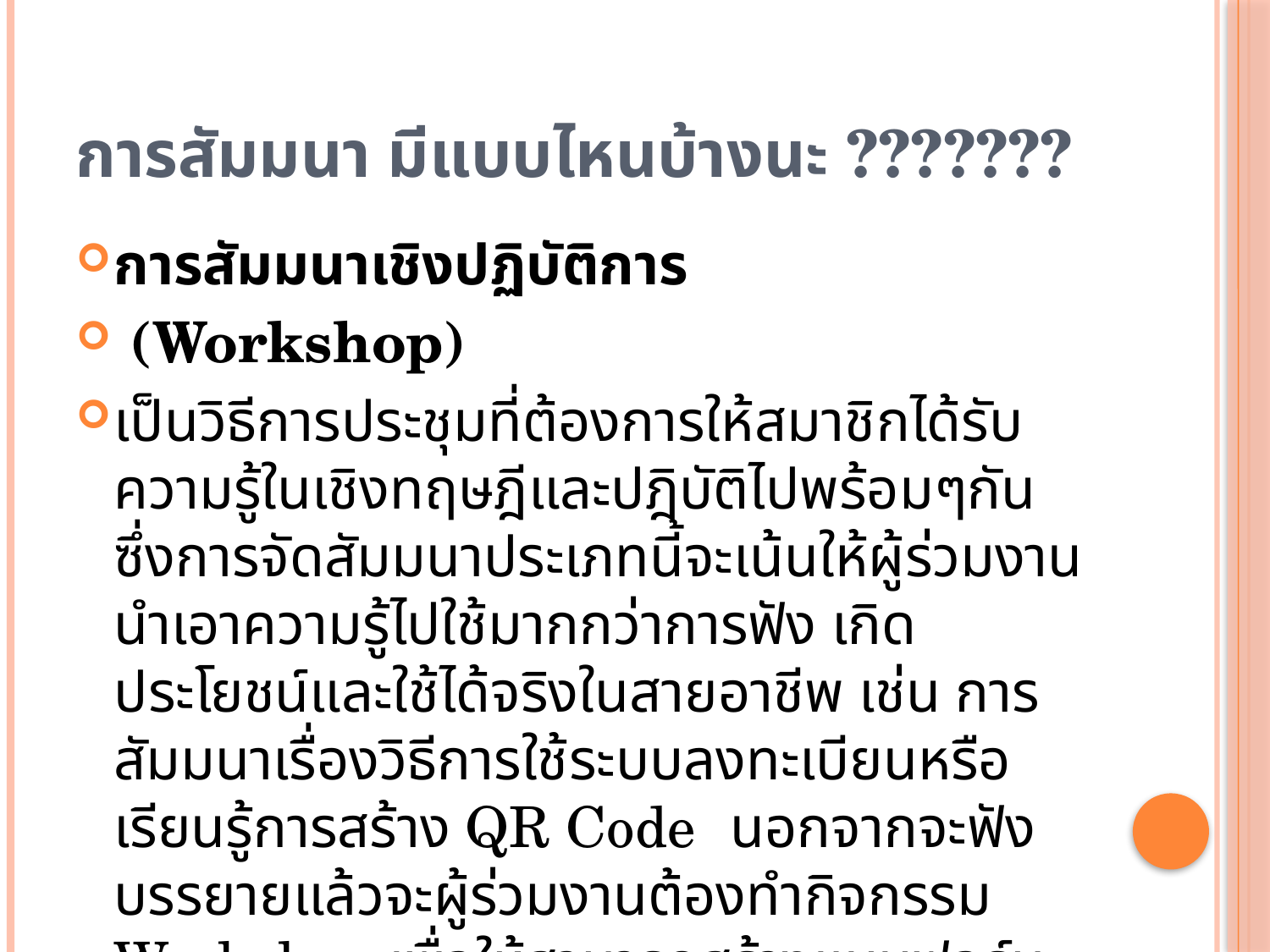

# การสัมมนา มีแบบไหนบ้างนะ ???????
การสัมมนาเชิงปฏิบัติการ
 (Workshop)
เป็นวิธีการประชุมที่ต้องการให้สมาชิกได้รับความรู้ในเชิงทฤษฎีและปฎิบัติไปพร้อมๆกัน ซึ่งการจัดสัมมนาประเภทนี้จะเน้นให้ผู้ร่วมงานนำเอาความรู้ไปใช้มากกว่าการฟัง เกิดประโยชน์และใช้ได้จริงในสายอาชีพ เช่น การสัมมนาเรื่องวิธีการใช้ระบบลงทะเบียนหรือเรียนรู้การสร้าง QR Code  นอกจากจะฟังบรรยายแล้วจะผู้ร่วมงานต้องทำกิจกรรม Workshop เพื่อให้สามารถสร้างแบบฟอร์มการลงทะเบียนและสร้าง QR Code ได้ด้วยตนเอง เป็นต้น